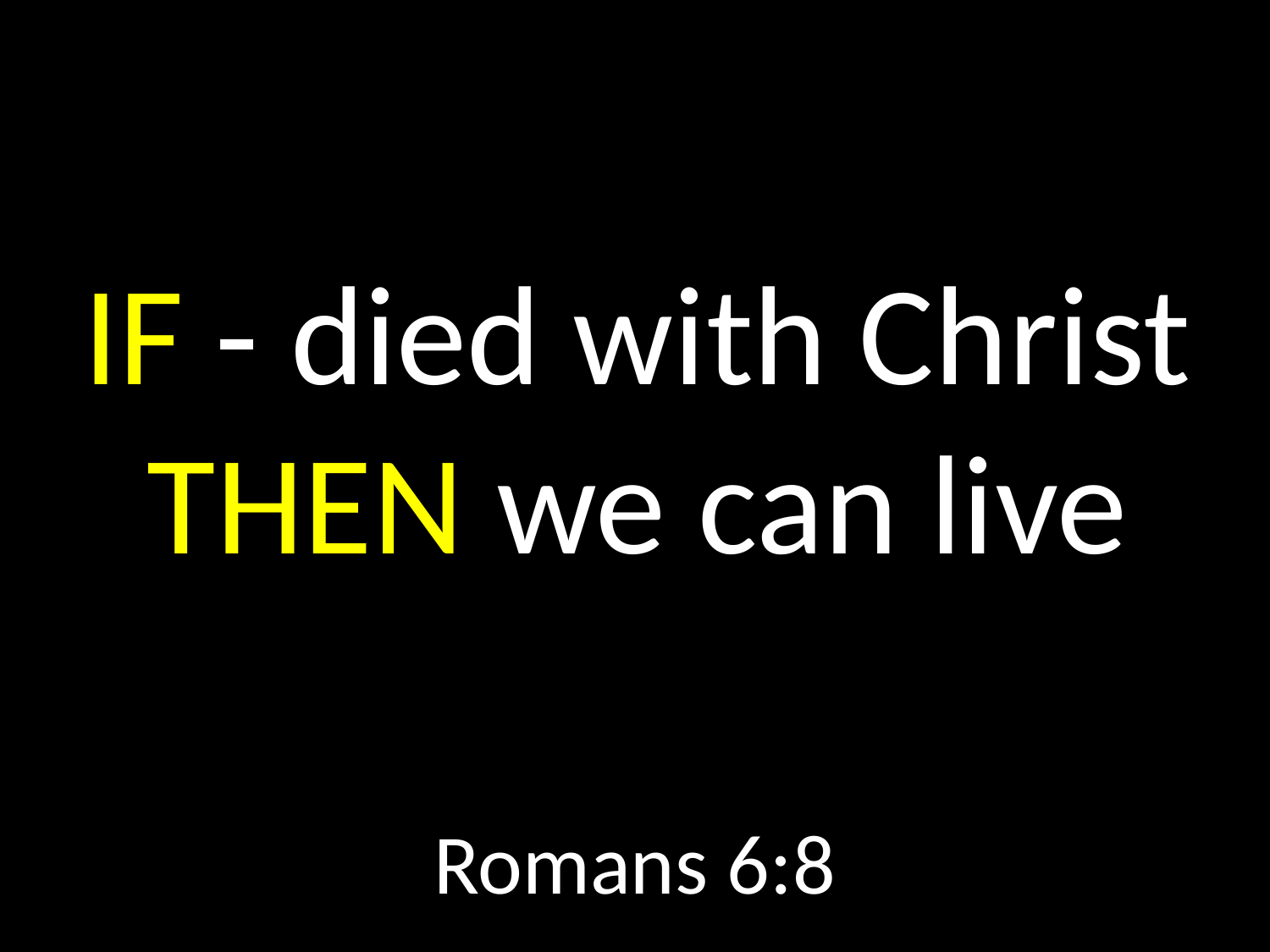

# IF - died with Christ THEN we can live
GOD
GOD
Romans 6:8